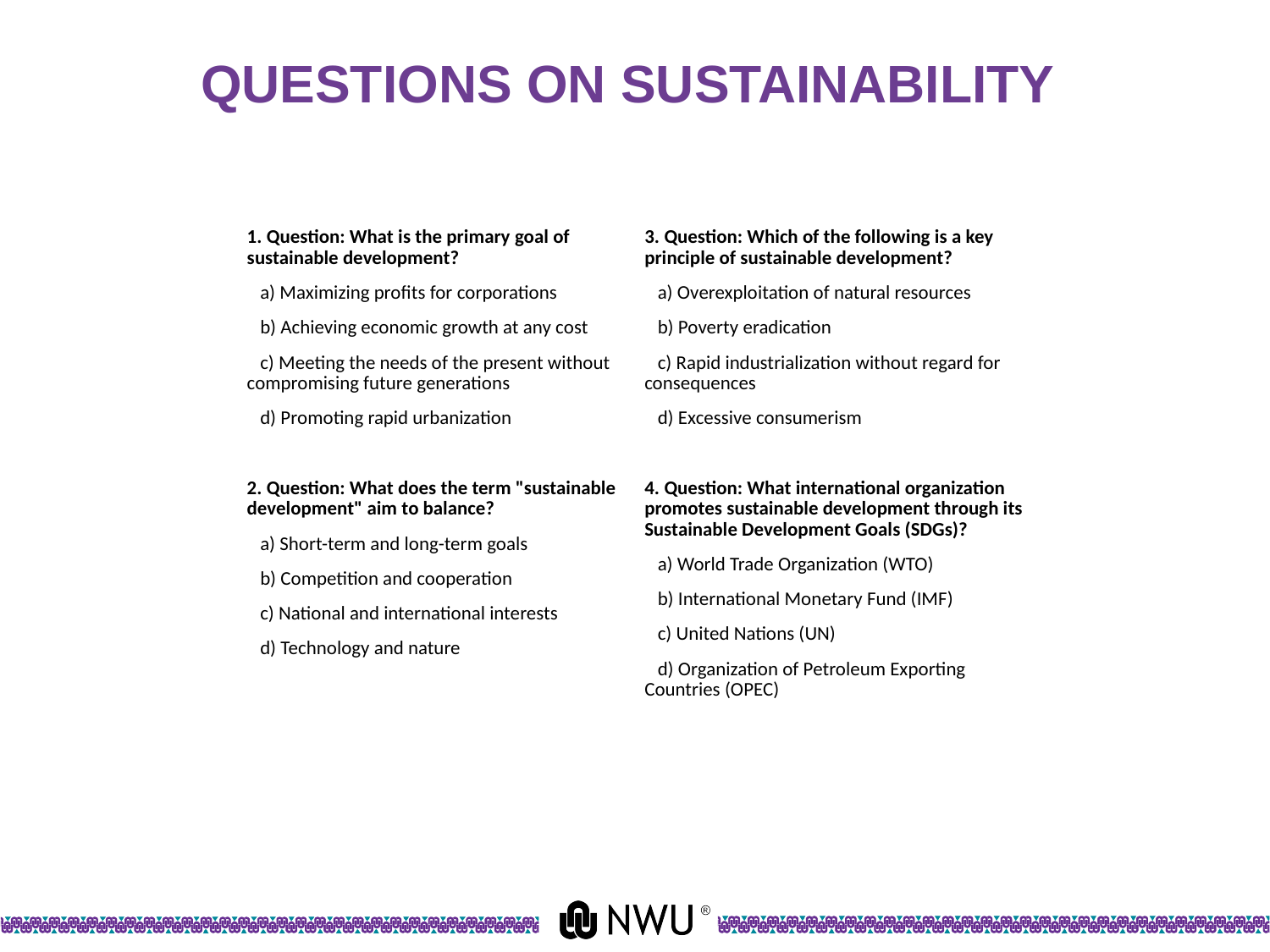

# QUESTIONS ON SUSTAINABILITY
| 1. Question: What is the primary goal of sustainable development? a) Maximizing profits for corporations b) Achieving economic growth at any cost c) Meeting the needs of the present without compromising future generations d) Promoting rapid urbanization   2. Question: What does the term "sustainable development" aim to balance? a) Short-term and long-term goals b) Competition and cooperation c) National and international interests d) Technology and nature | 3. Question: Which of the following is a key principle of sustainable development? a) Overexploitation of natural resources b) Poverty eradication c) Rapid industrialization without regard for consequences d) Excessive consumerism   4. Question: What international organization promotes sustainable development through its Sustainable Development Goals (SDGs)? a) World Trade Organization (WTO) b) International Monetary Fund (IMF) c) United Nations (UN) d) Organization of Petroleum Exporting Countries (OPEC) |
| --- | --- |